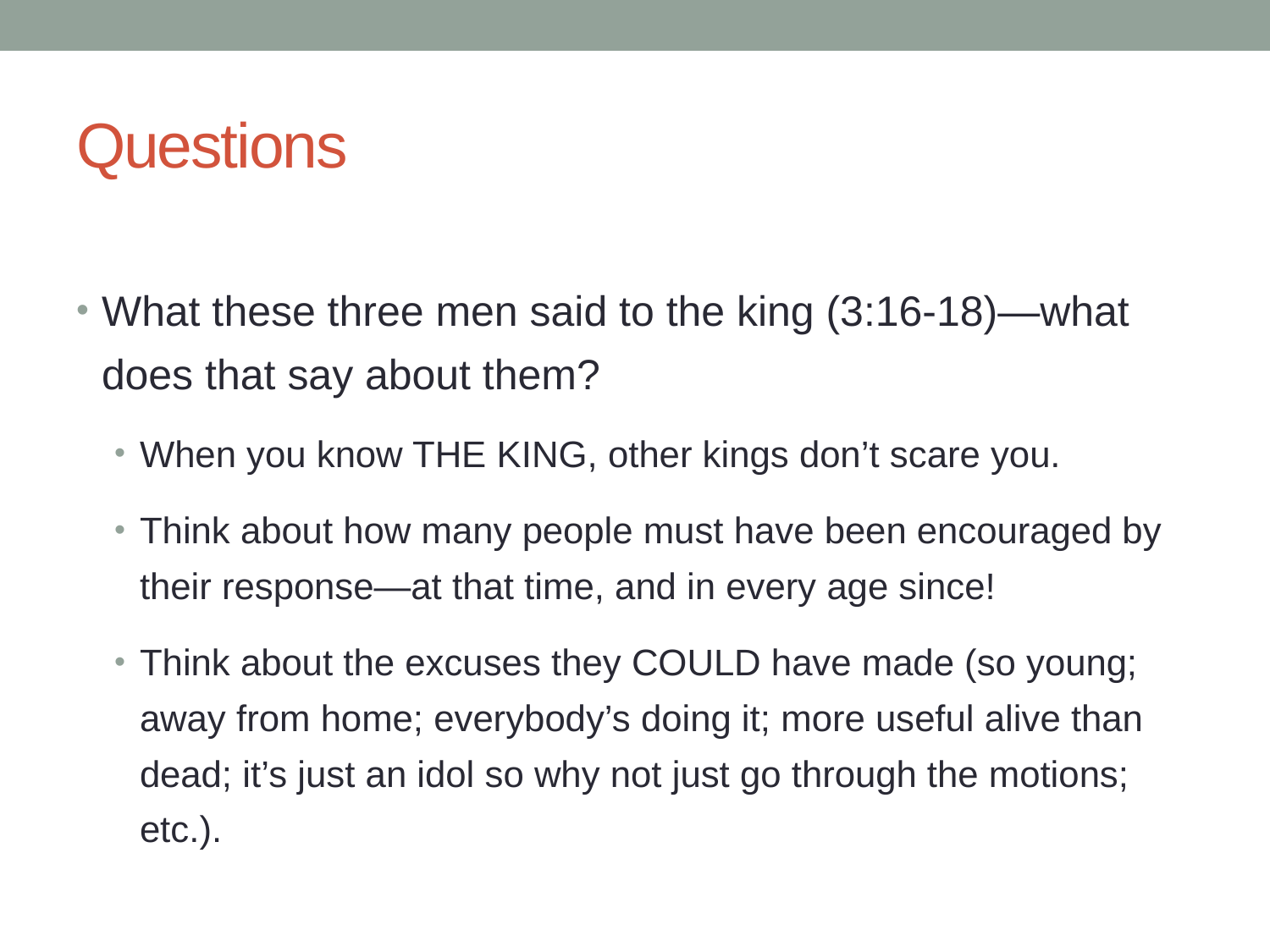

# Questions
What these three men said to the king (3:16-18)—what does that say about them?
When you know THE KING, other kings don’t scare you.
Think about how many people must have been encouraged by their response—at that time, and in every age since!
Think about the excuses they COULD have made (so young; away from home; everybody’s doing it; more useful alive than dead; it’s just an idol so why not just go through the motions; etc.).